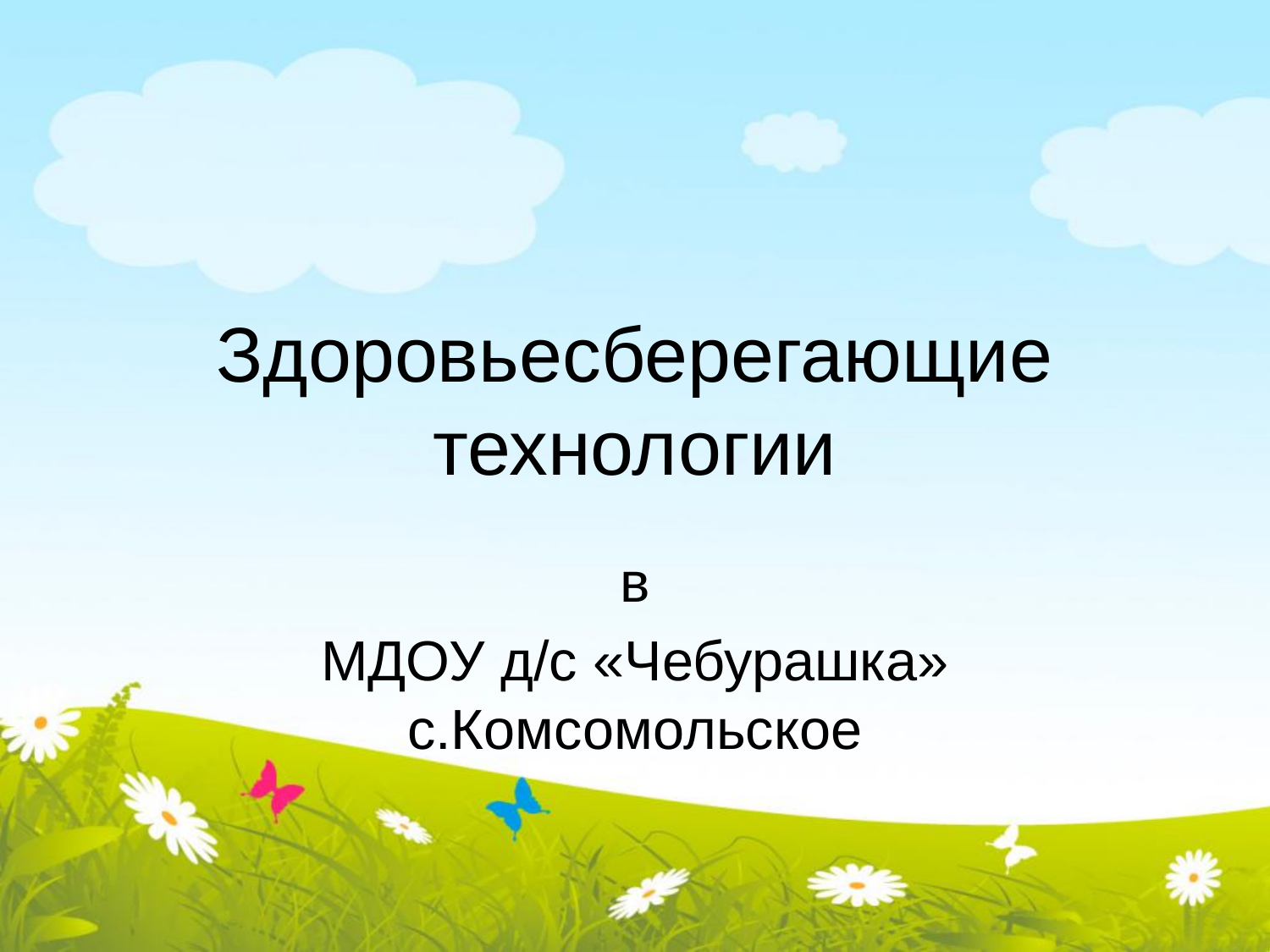

# Здоровьесберегающие технологии
в
МДОУ д/с «Чебурашка» с.Комсомольское